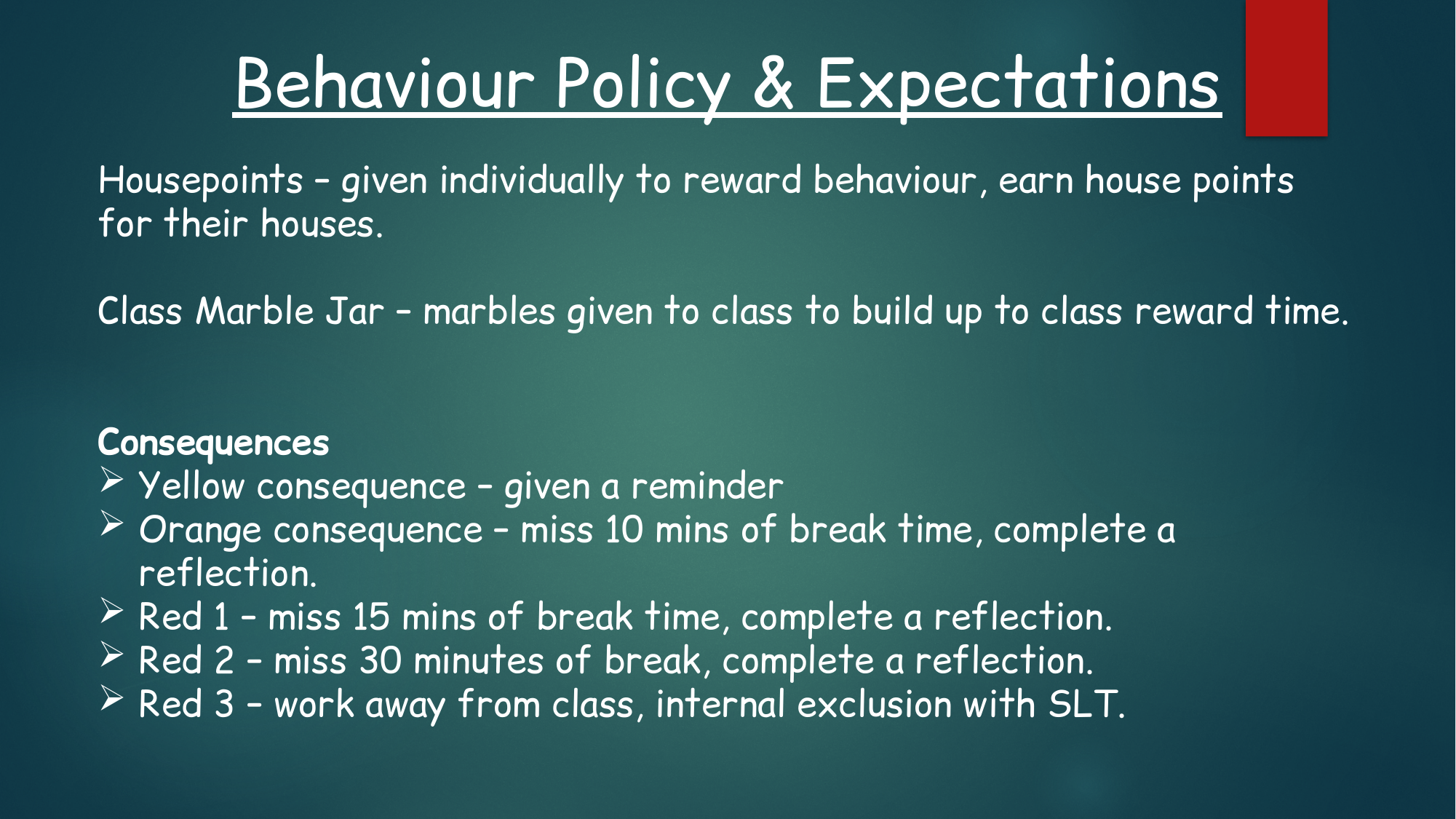

Behaviour Policy & Expectations
Housepoints – given individually to reward behaviour, earn house points for their houses.

Class Marble Jar – marbles given to class to build up to class reward time.

Consequences
Yellow consequence – given a reminder
Orange consequence – miss 10 mins of break time, complete a reflection.
Red 1 – miss 15 mins of break time, complete a reflection.
Red 2 – miss 30 minutes of break, complete a reflection.
Red 3 – work away from class, internal exclusion with SLT.